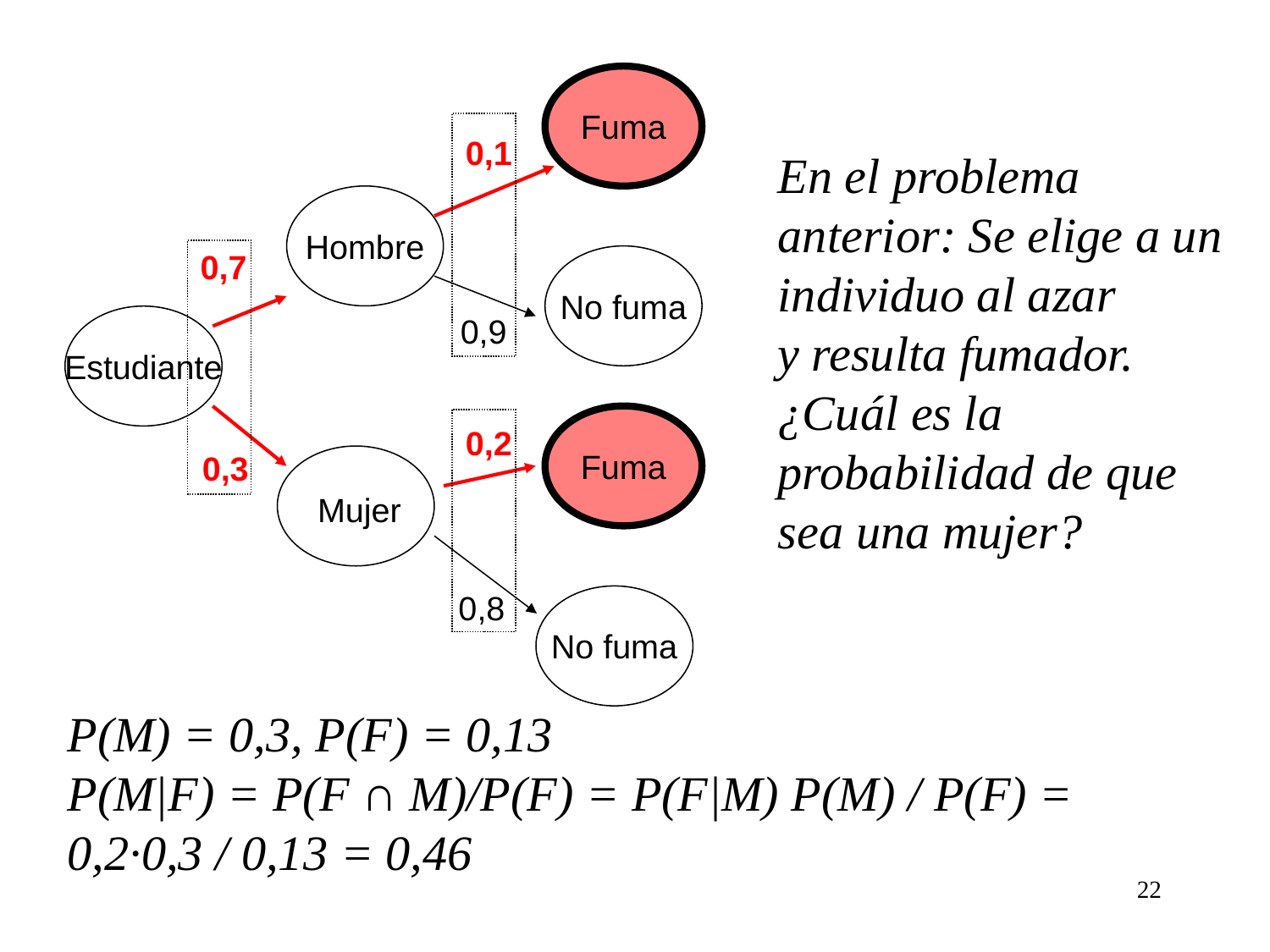

Fuma

0,1
En el problema anterior: Se elige a un individuo al azar
y resulta fumador. ¿Cuál es la
probabilidad de que sea una mujer?

Hombre
0,7

No fuma

0,9
Estudiante
Fuma

0,2
0,3

Mujer

0,8
No fuma
P(M) = 0,3, P(F) = 0,13
P(M|F) = P(F ∩ M)/P(F) = P(F|M) P(M) / P(F) =
0,2·0,3 / 0,13 = 0,46
22